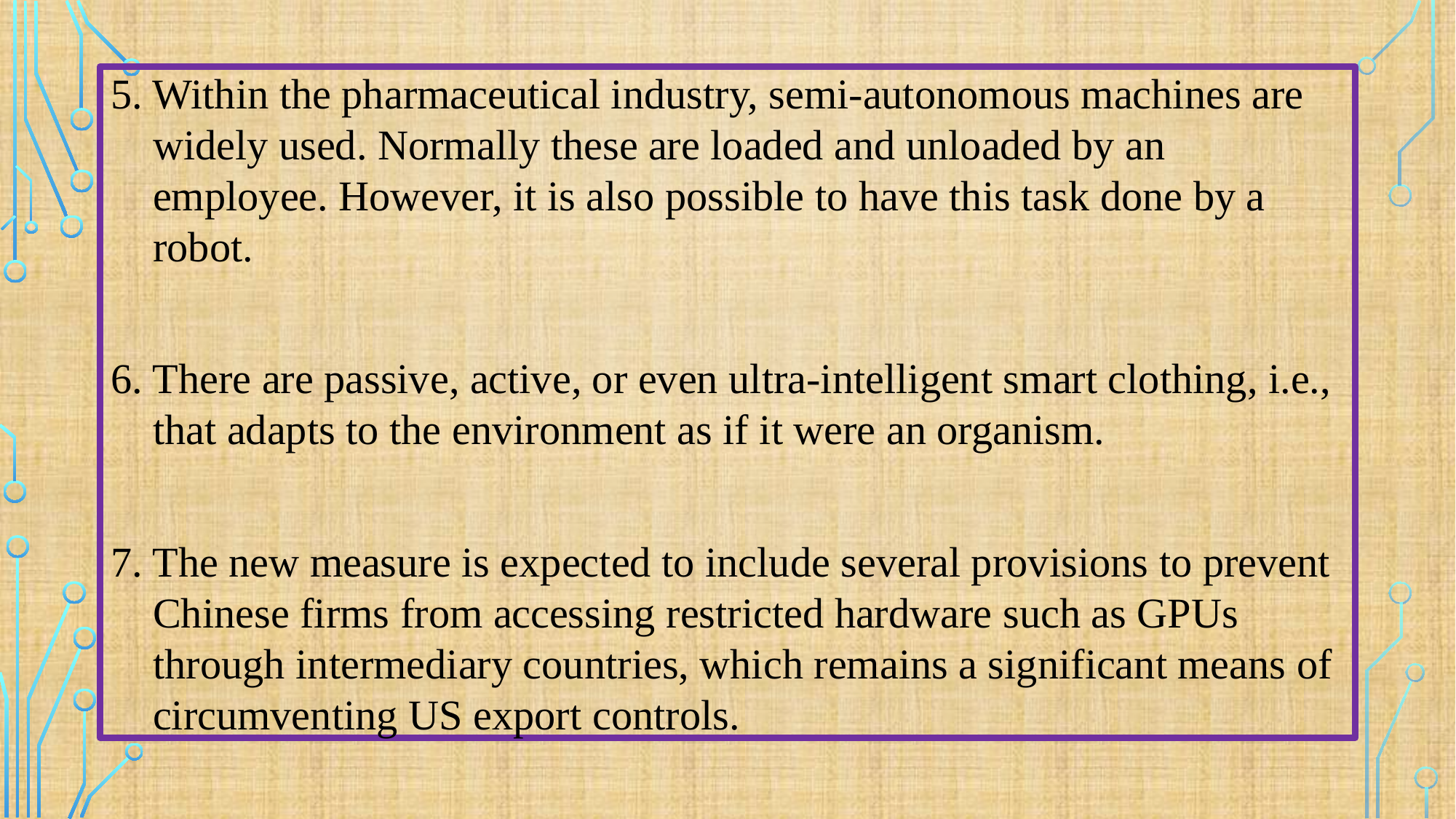

#
5. Within the pharmaceutical industry, semi-autonomous machines are widely used. Normally these are loaded and unloaded by an employee. However, it is also possible to have this task done by a robot.

6. There are passive, active, or even ultra-intelligent smart clothing, i.e., that adapts to the environment as if it were an organism.

7. The new measure is expected to include several provisions to prevent Chinese firms from accessing restricted hardware such as GPUs through intermediary countries, which remains a significant means of circumventing US export controls.